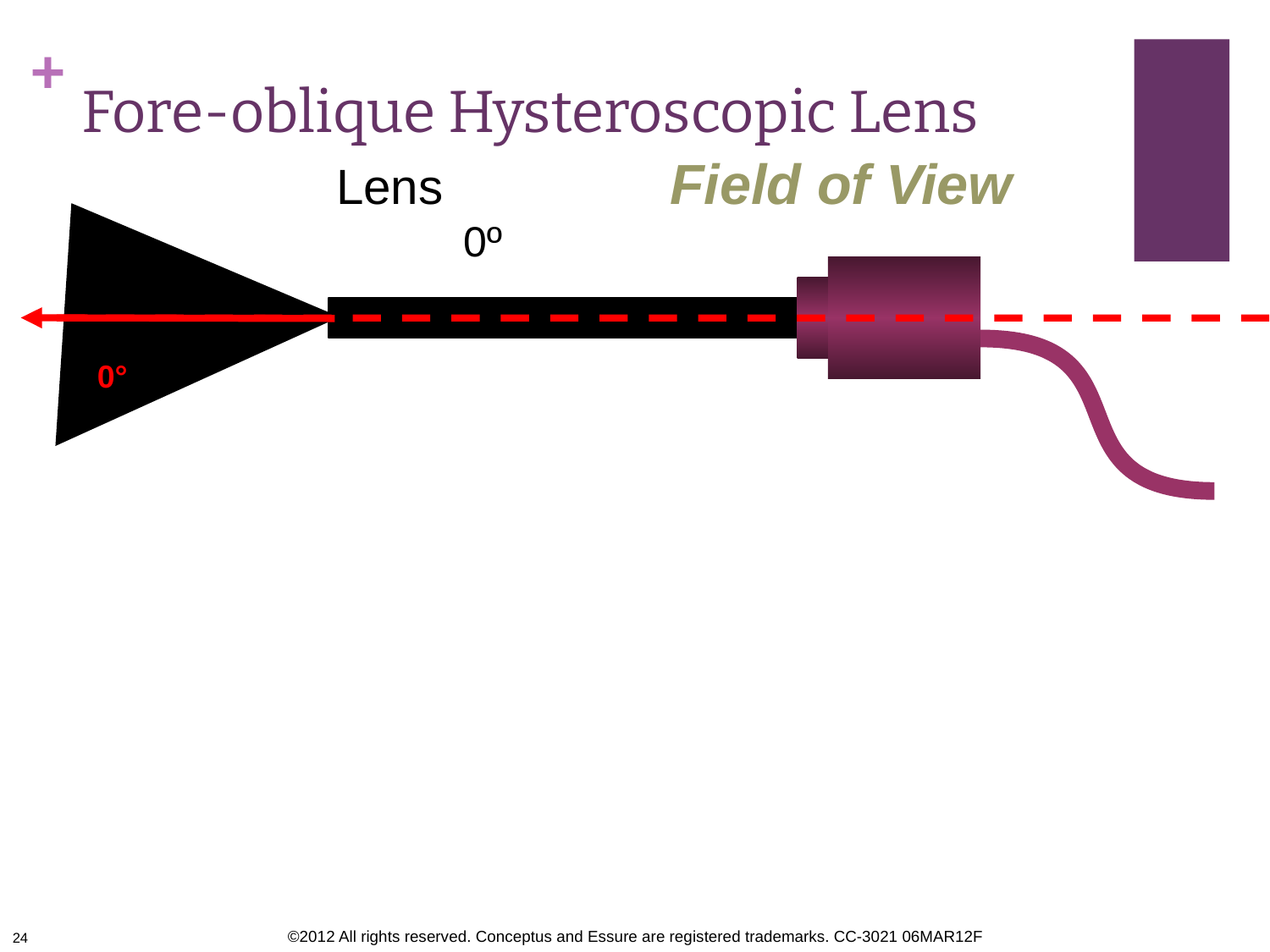

# Fore-oblique Hysteroscopic Lens
Field of View
Lens
0º

0°